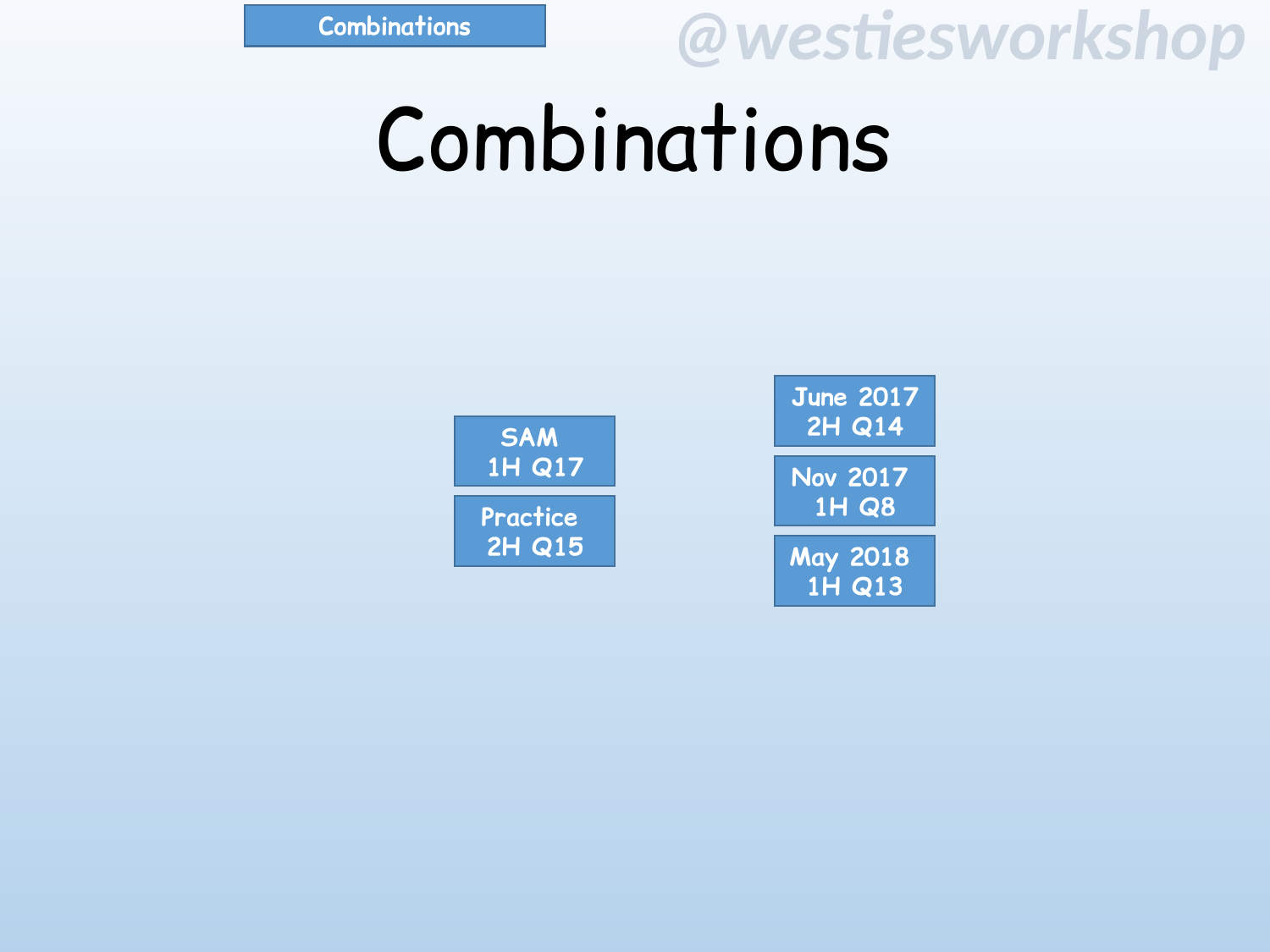

Combinations
# Combinations
June 2017
2H Q14
SAM
1H Q17
Nov 2017
1H Q8
Practice
2H Q15
May 2018
1H Q13